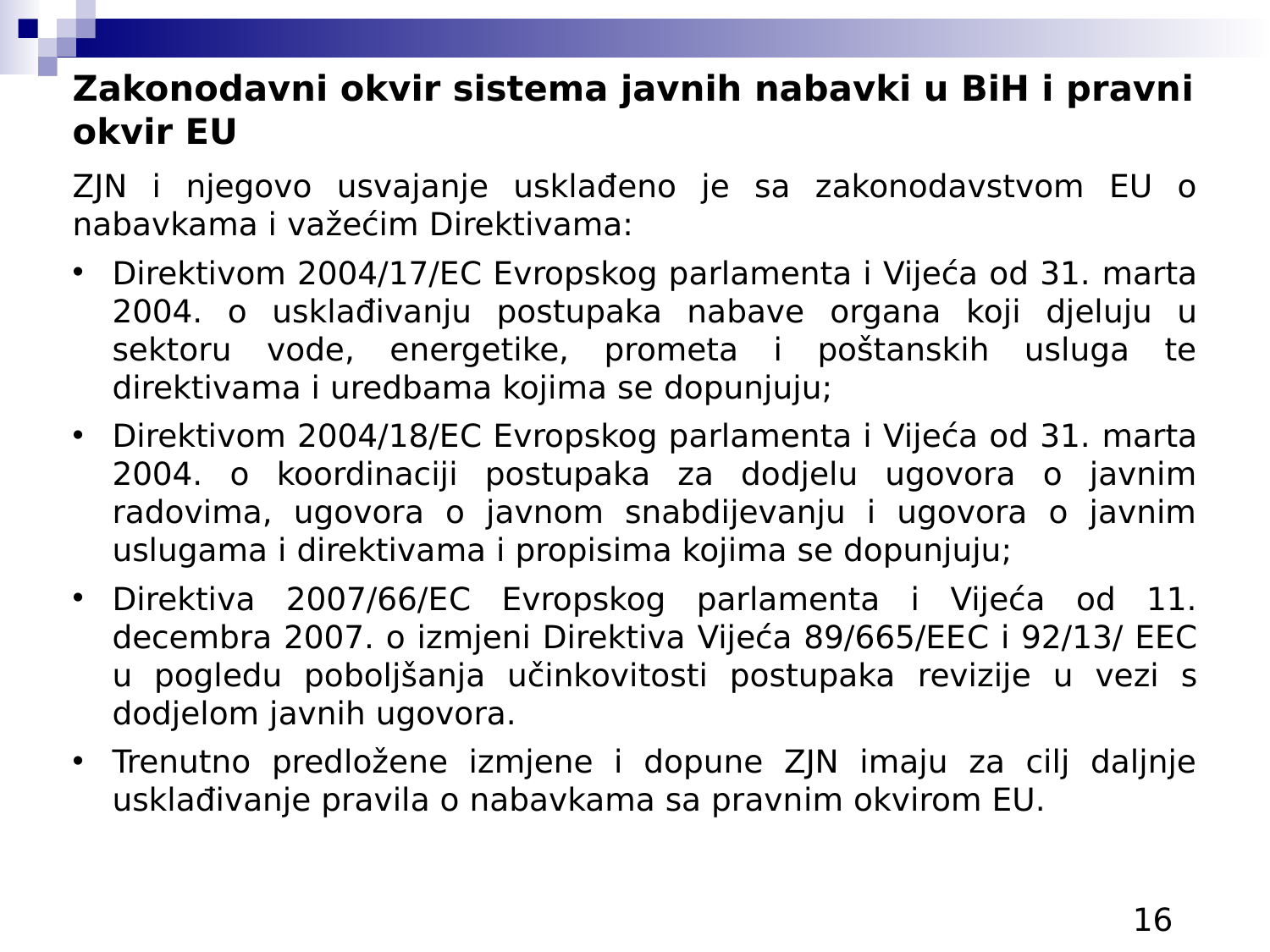

Zakonodavni okvir sistema javnih nabavki u BiH i pravni okvir EU
ZJN i njegovo usvajanje usklađeno je sa zakonodavstvom EU o nabavkama i važećim Direktivama:
Direktivom 2004/17/EC Evropskog parlamenta i Vijeća od 31. marta 2004. o usklađivanju postupaka nabave organa koji djeluju u sektoru vode, energetike, prometa i poštanskih usluga te direktivama i uredbama kojima se dopunjuju;
Direktivom 2004/18/EC Evropskog parlamenta i Vijeća od 31. marta 2004. o koordinaciji postupaka za dodjelu ugovora o javnim radovima, ugovora o javnom snabdijevanju i ugovora o javnim uslugama i direktivama i propisima kojima se dopunjuju;
Direktiva 2007/66/EC Evropskog parlamenta i Vijeća od 11. decembra 2007. o izmjeni Direktiva Vijeća 89/665/EEC i 92/13/ EEC u pogledu poboljšanja učinkovitosti postupaka revizije u vezi s dodjelom javnih ugovora.
Trenutno predložene izmjene i dopune ZJN imaju za cilj daljnje usklađivanje pravila o nabavkama sa pravnim okvirom EU.